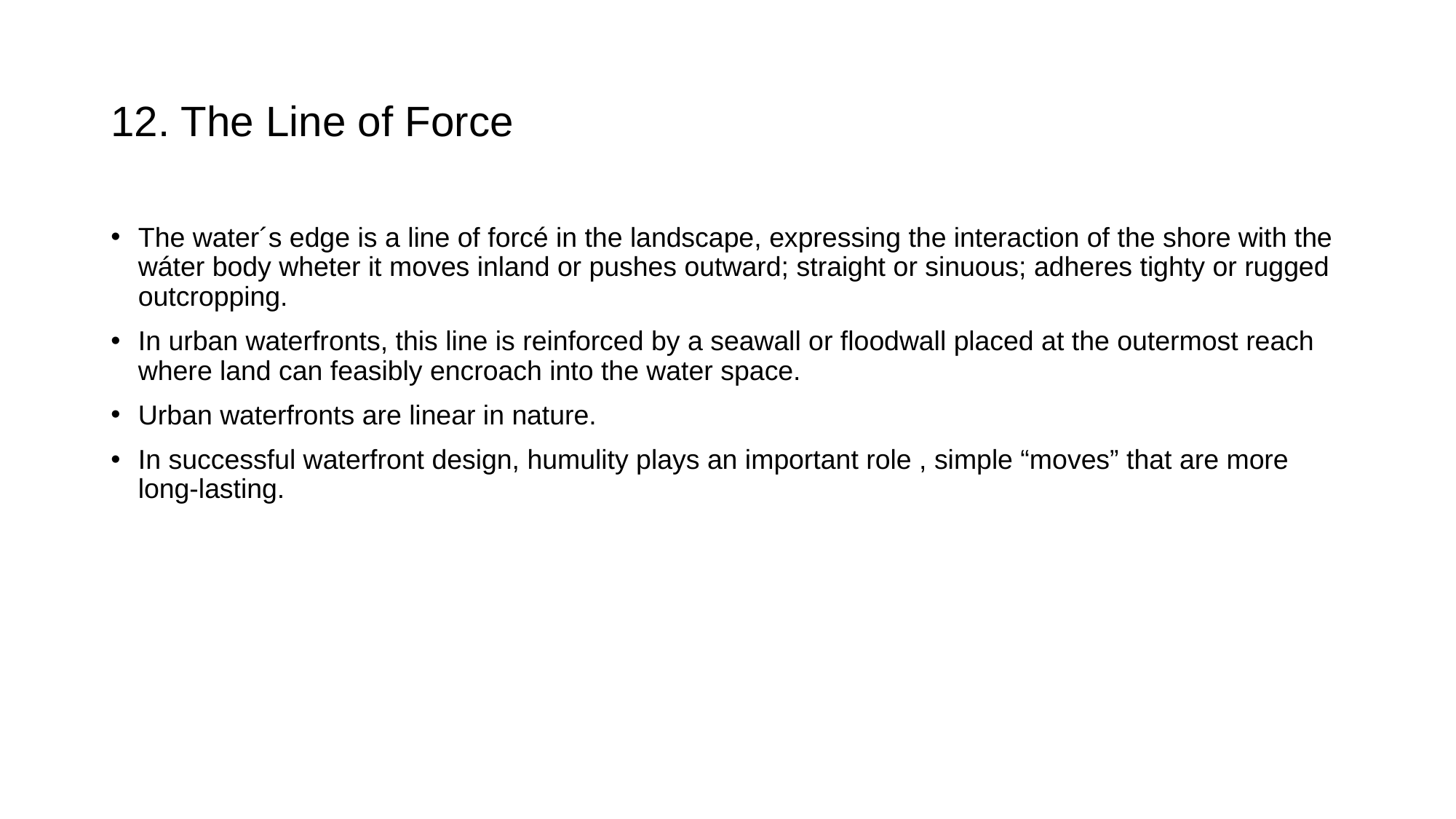

# 12. The Line of Force
The water´s edge is a line of forcé in the landscape, expressing the interaction of the shore with the wáter body wheter it moves inland or pushes outward; straight or sinuous; adheres tighty or rugged outcropping.
In urban waterfronts, this line is reinforced by a seawall or floodwall placed at the outermost reach where land can feasibly encroach into the water space.
Urban waterfronts are linear in nature.
In successful waterfront design, humulity plays an important role , simple “moves” that are more long-lasting.